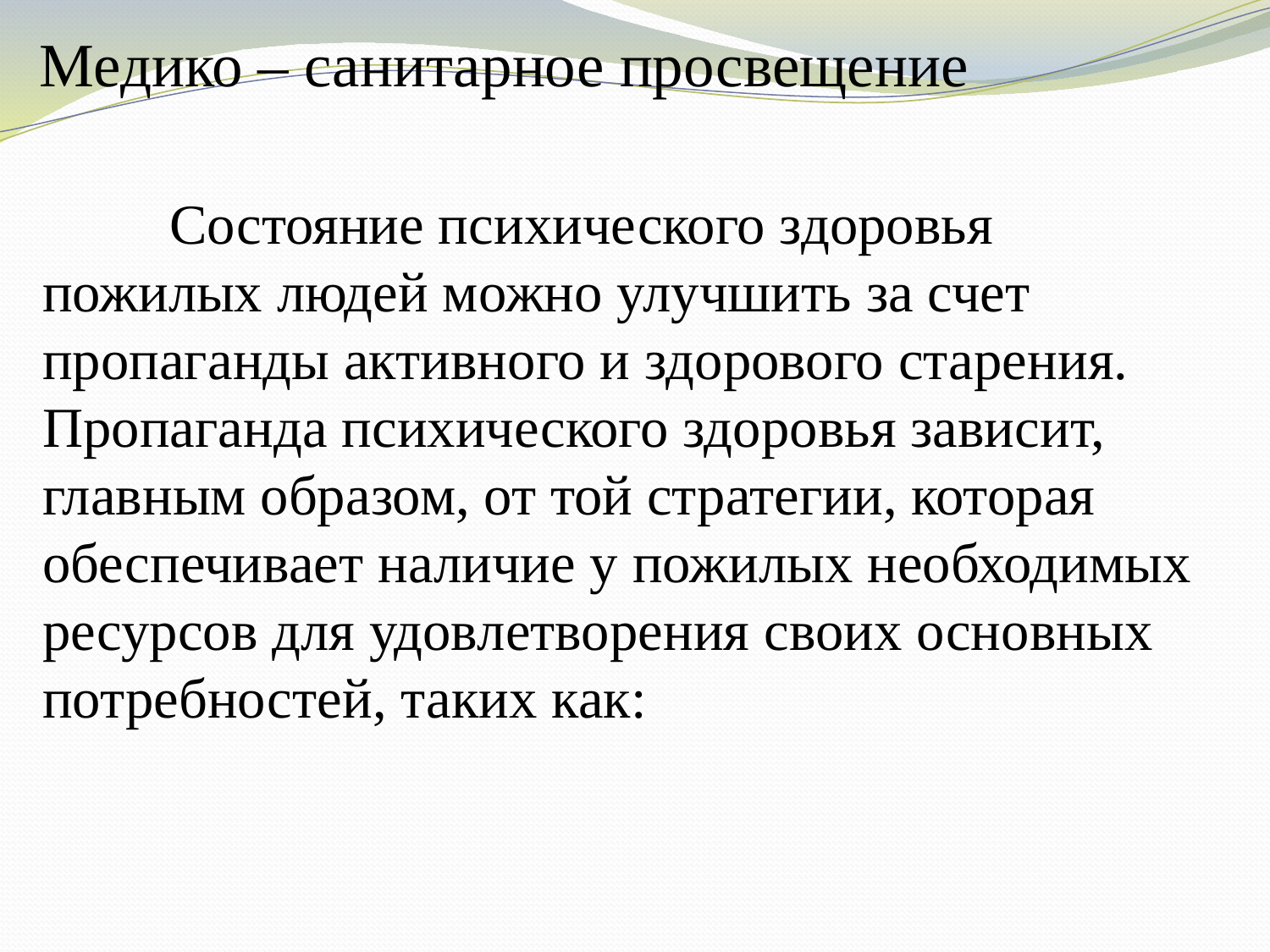

# Медико – санитарное просвещение

	Состояние психического здоровья пожилых людей можно улучшить за счет пропаганды активного и здорового старения. Пропаганда психического здоровья зависит, главным образом, от той стратегии, которая обеспечивает наличие у пожилых необходимых ресурсов для удовлетворения своих основных потребностей, таких как: